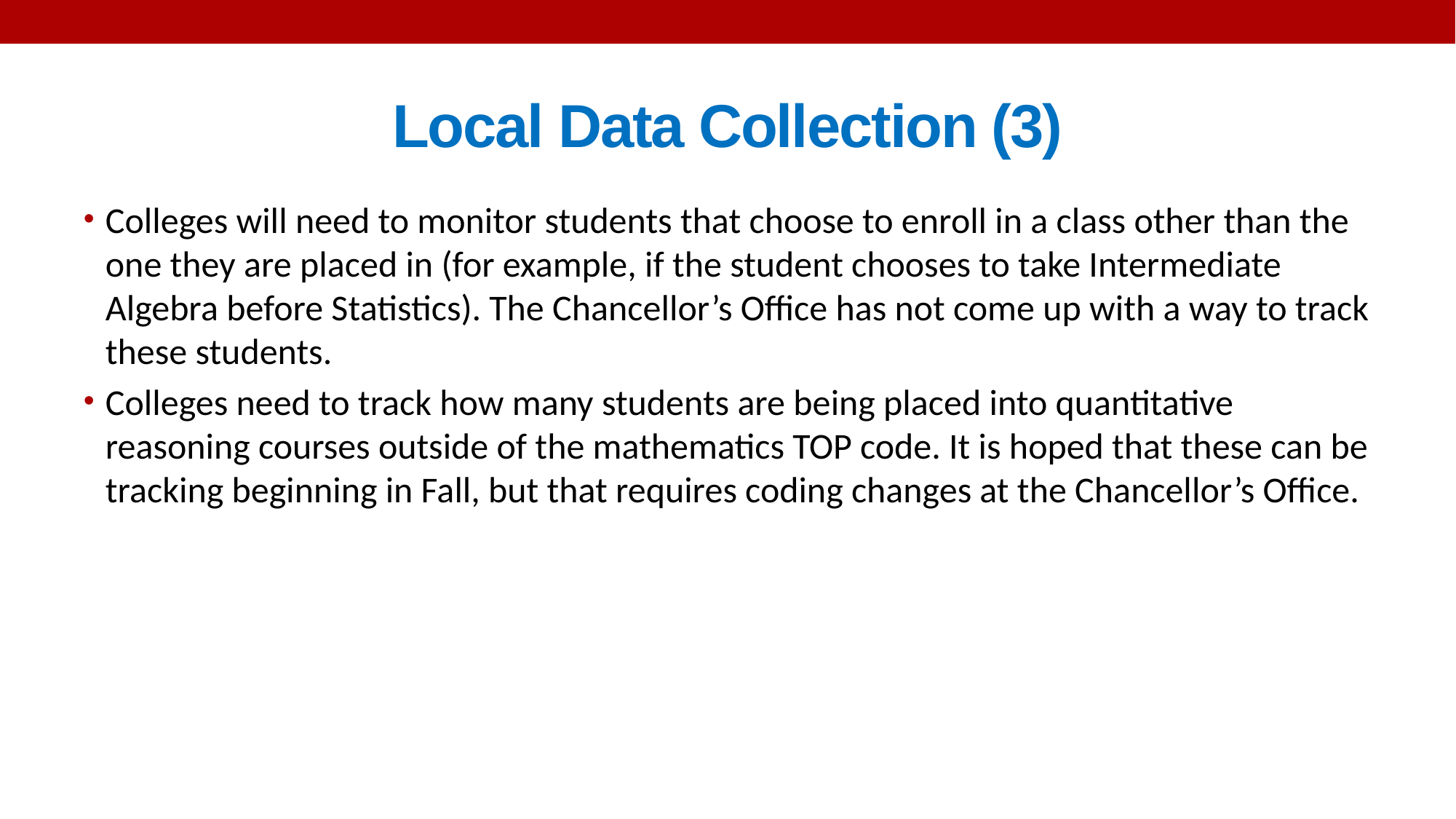

# Local Data Collection (3)
Colleges will need to monitor students that choose to enroll in a class other than the one they are placed in (for example, if the student chooses to take Intermediate Algebra before Statistics). The Chancellor’s Office has not come up with a way to track these students.
Colleges need to track how many students are being placed into quantitative reasoning courses outside of the mathematics TOP code. It is hoped that these can be tracking beginning in Fall, but that requires coding changes at the Chancellor’s Office.